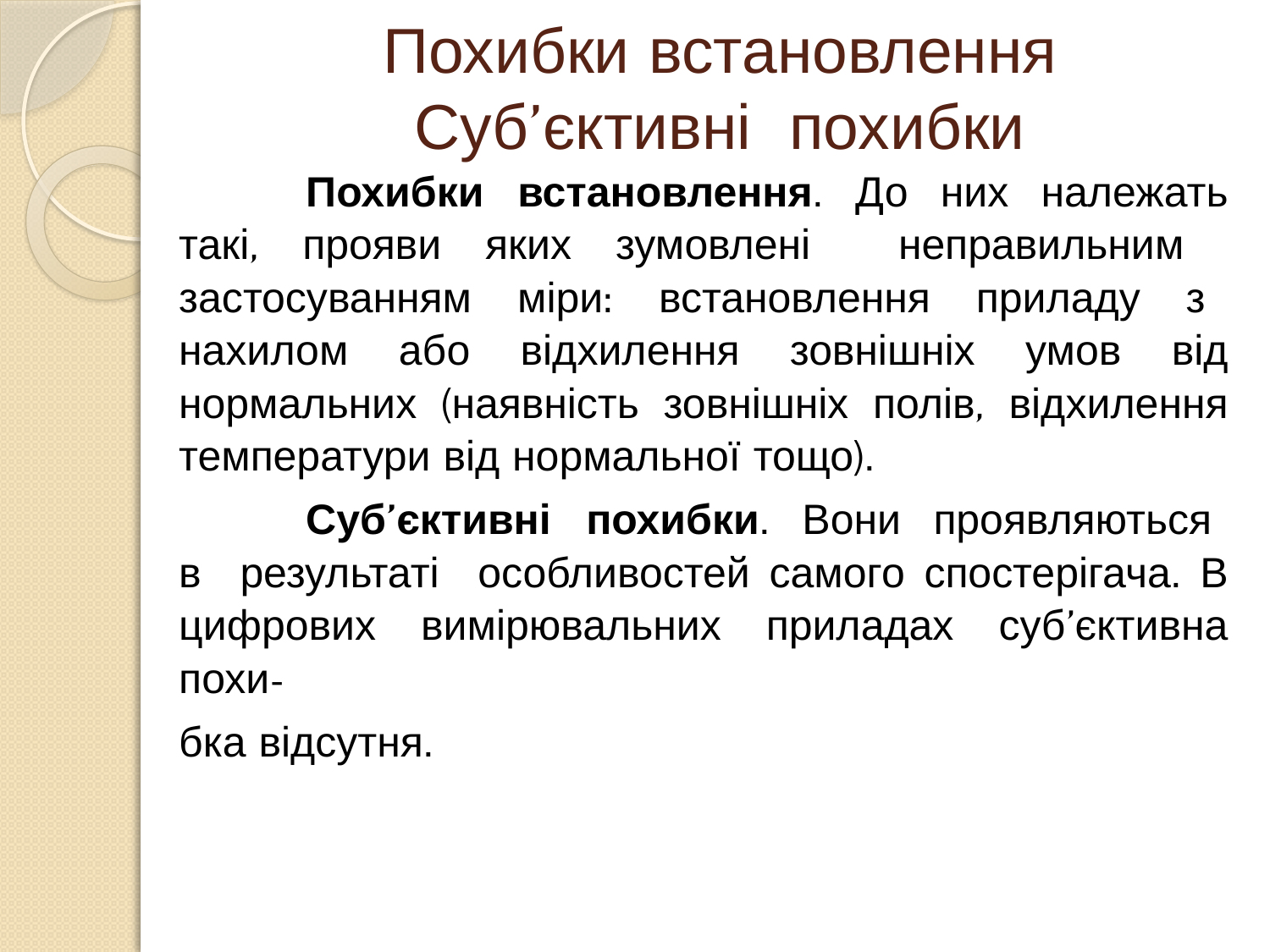

# Похибки встановлення Суб’єктивні  похибки
	Похибки встановлення. До них належать такі, прояви яких зумовлені  неправильним  застосуванням  міри:  встановлення  приладу  з  нахилом або відхилення зовнішніх умов від нормальних (наявність зовнішніх полів, відхилення температури від нормальної тощо).
	Суб’єктивні  похибки.  Вони  проявляються  в  результаті  особливостей самого спостерігача. В цифрових вимірювальних приладах суб’єктивна похи-
бка відсутня.